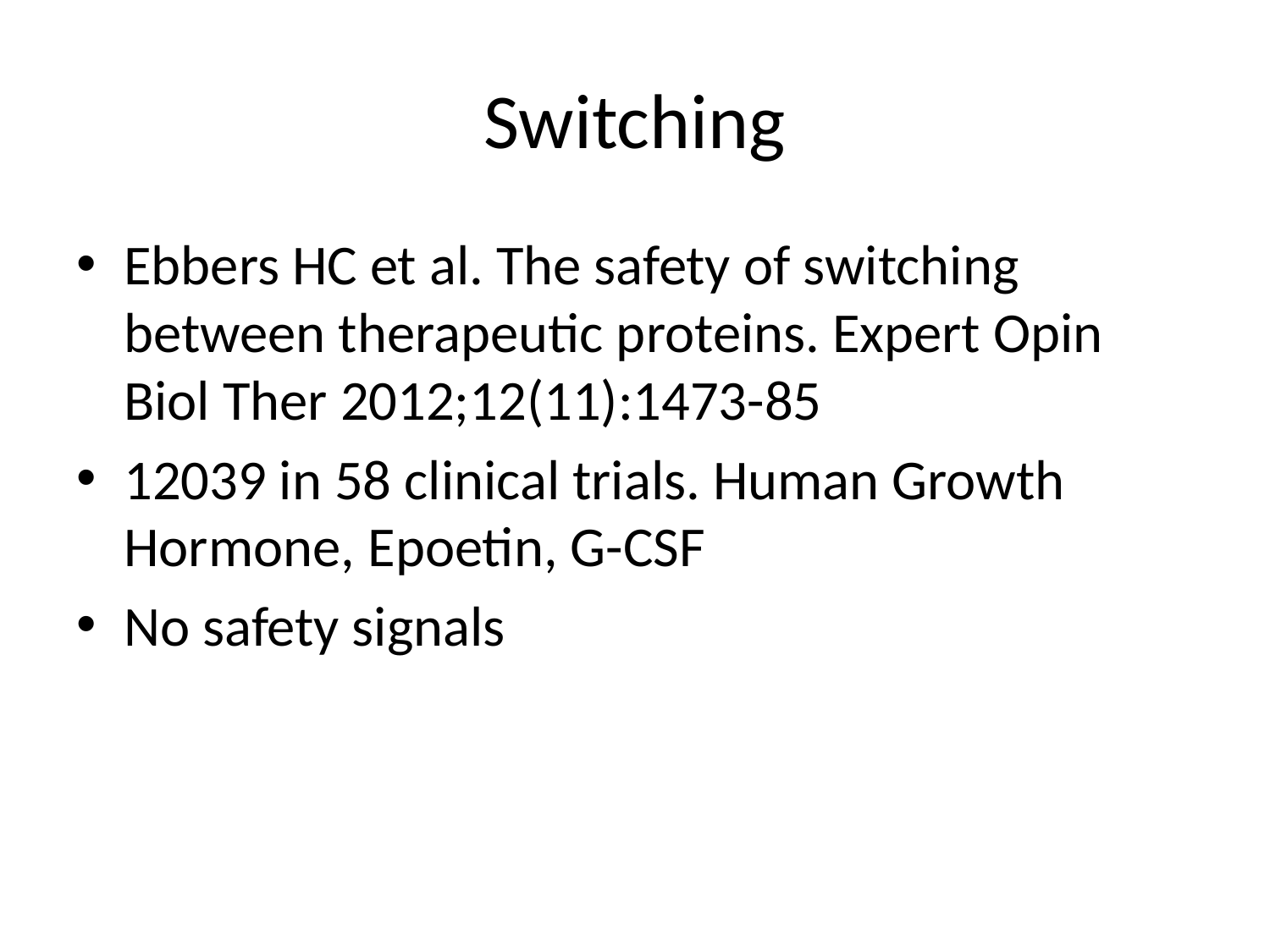

# Switching
Ebbers HC et al. The safety of switching between therapeutic proteins. Expert Opin Biol Ther 2012;12(11):1473-85
12039 in 58 clinical trials. Human Growth Hormone, Epoetin, G-CSF
No safety signals